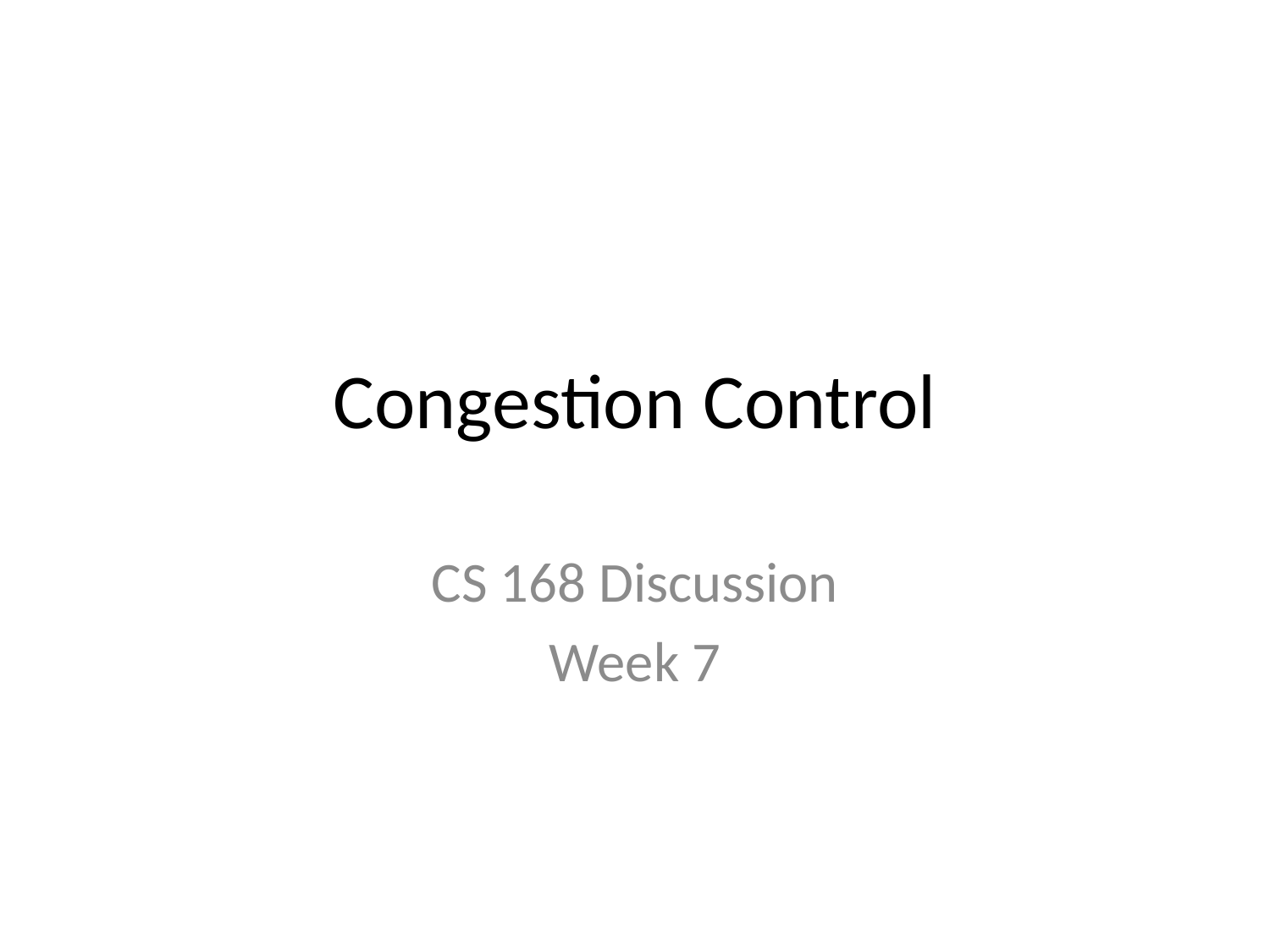

# Congestion Control
CS 168 Discussion
Week 7